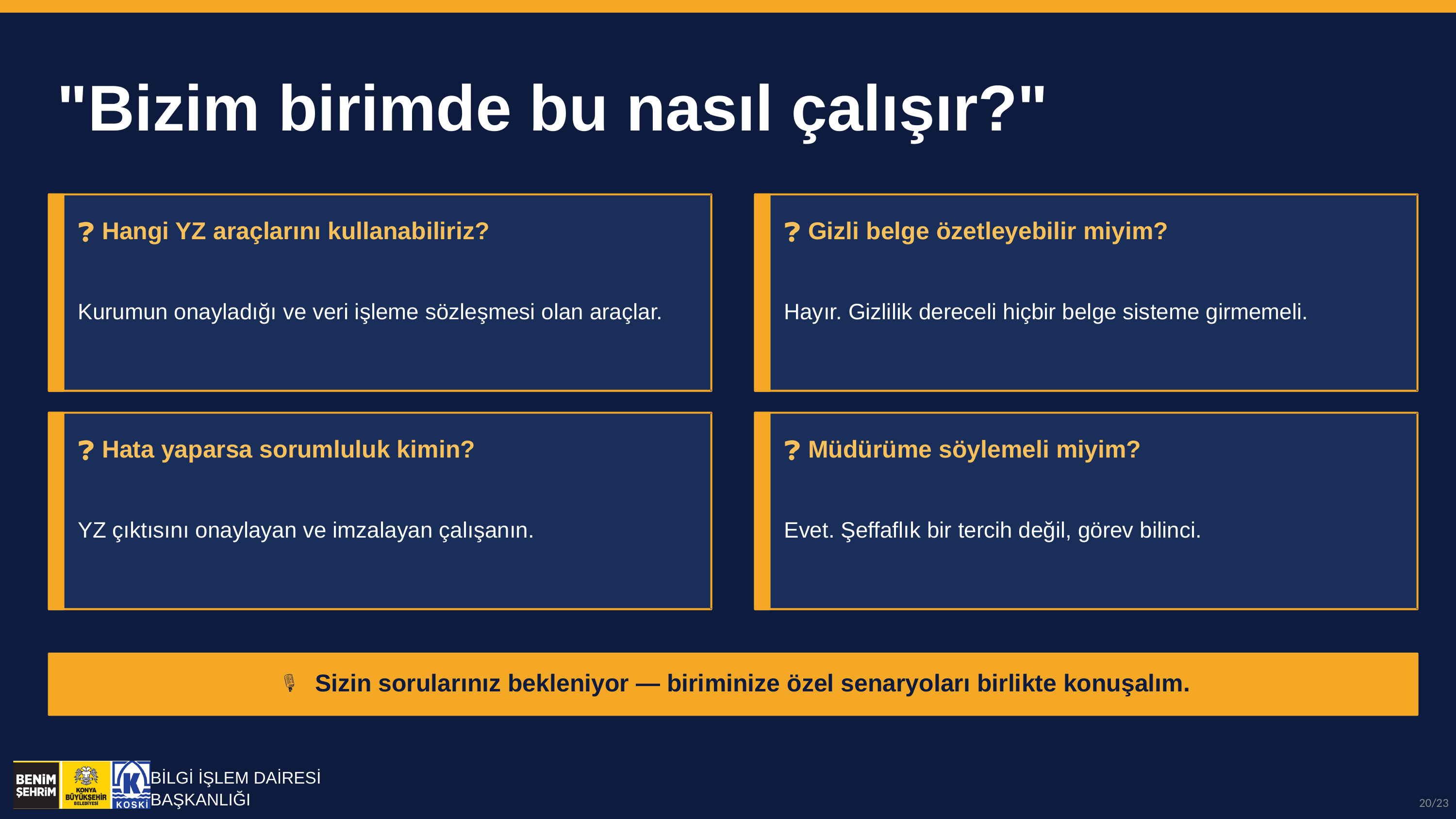

"Bizim birimde bu nasıl çalışır?"

❓ Hangi YZ araçlarını kullanabiliriz?

❓ Gizli belge özetleyebilir miyim?

Kurumun onayladığı ve veri işleme sözleşmesi olan araçlar.

Hayır. Gizlilik dereceli hiçbir belge sisteme girmemeli.

❓ Hata yaparsa sorumluluk kimin?

❓ Müdürüme söylemeli miyim?

YZ çıktısını onaylayan ve imzalayan çalışanın.

Evet. Şeffaflık bir tercih değil, görev bilinci.

🎙  Sizin sorularınız bekleniyor — biriminize özel senaryoları birlikte konuşalım.

BİLGİ İŞLEM DAİRESİ BAŞKANLIĞI
20/23